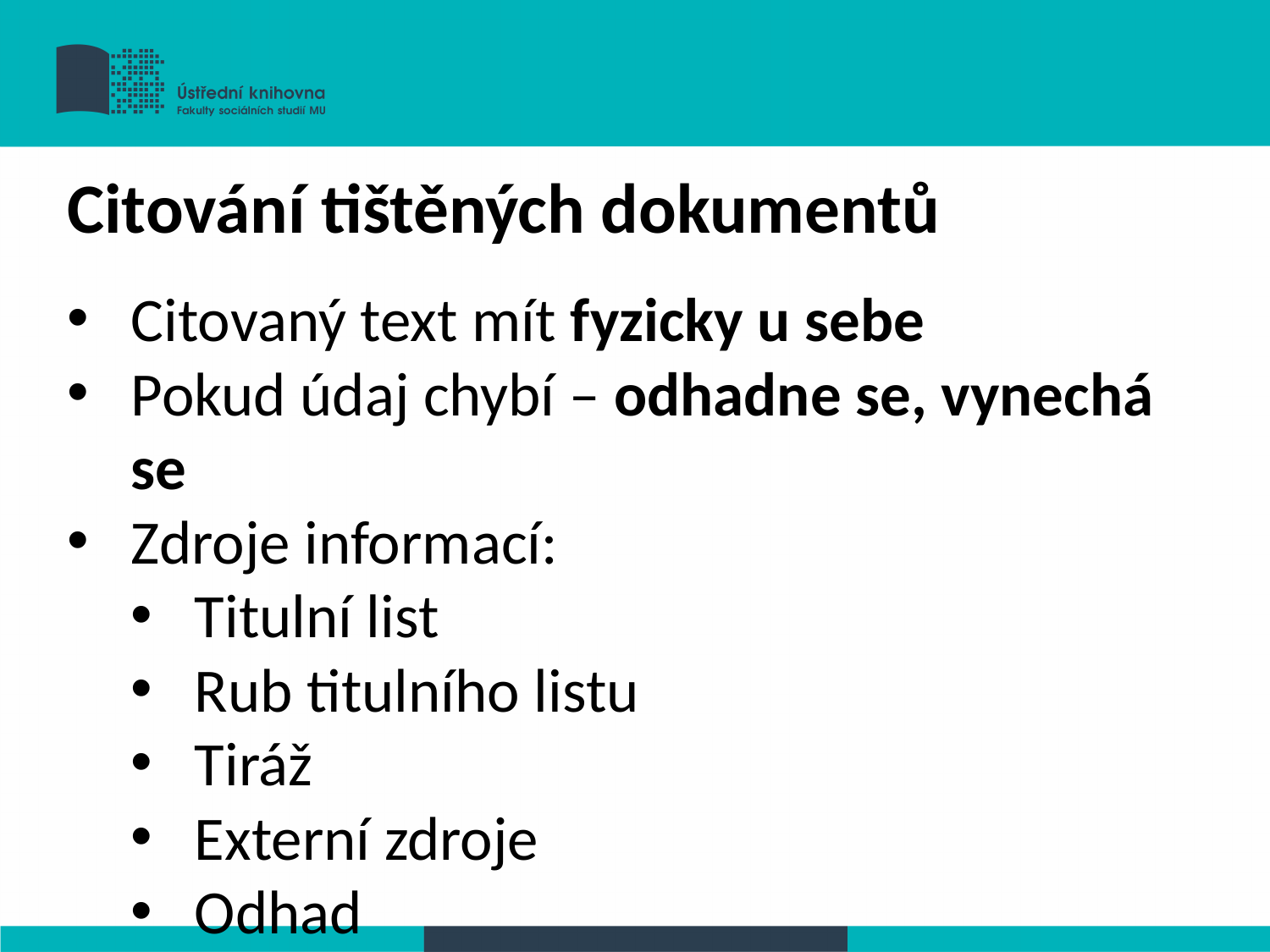

Citování tištěných dokumentů

Citovaný text mít fyzicky u sebe
Pokud údaj chybí – odhadne se, vynechá se
Zdroje informací:
Titulní list
Rub titulního listu
Tiráž
Externí zdroje
Odhad